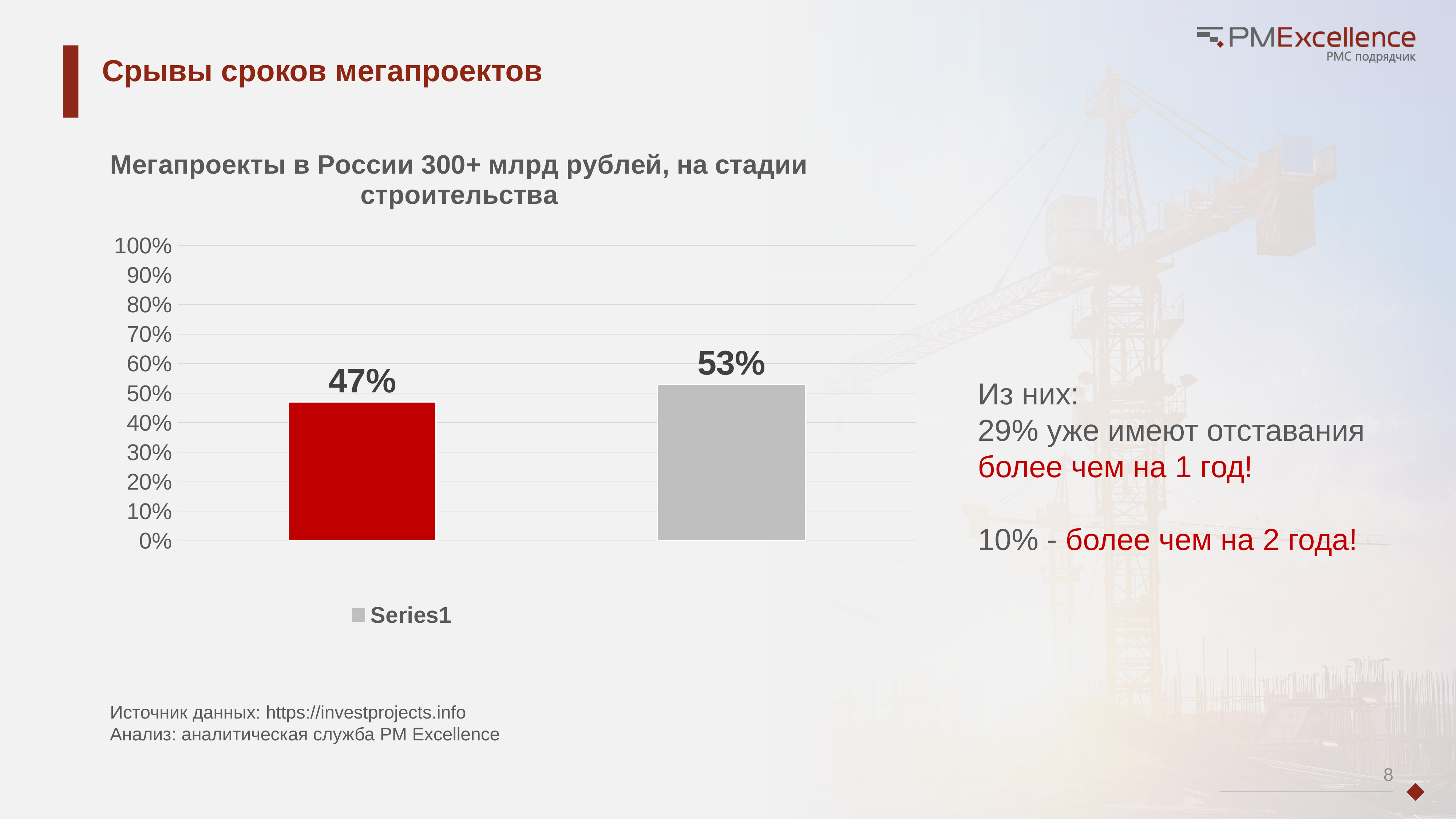

Срывы сроков мегапроектов

### Chart: Мегапроекты в России 300+ млрд рублей, на стадии строительства

| Category |  |
|---|---|
| Уже имеется отставание! | 0.47 |
| Информации об отставании на данный момент нет | 0.53 |
Из них:
29% уже имеют отставания более чем на 1 год!

10% - более чем на 2 года!
Источник данных: https://investprojects.info
Анализ: аналитическая служба PM Excellence